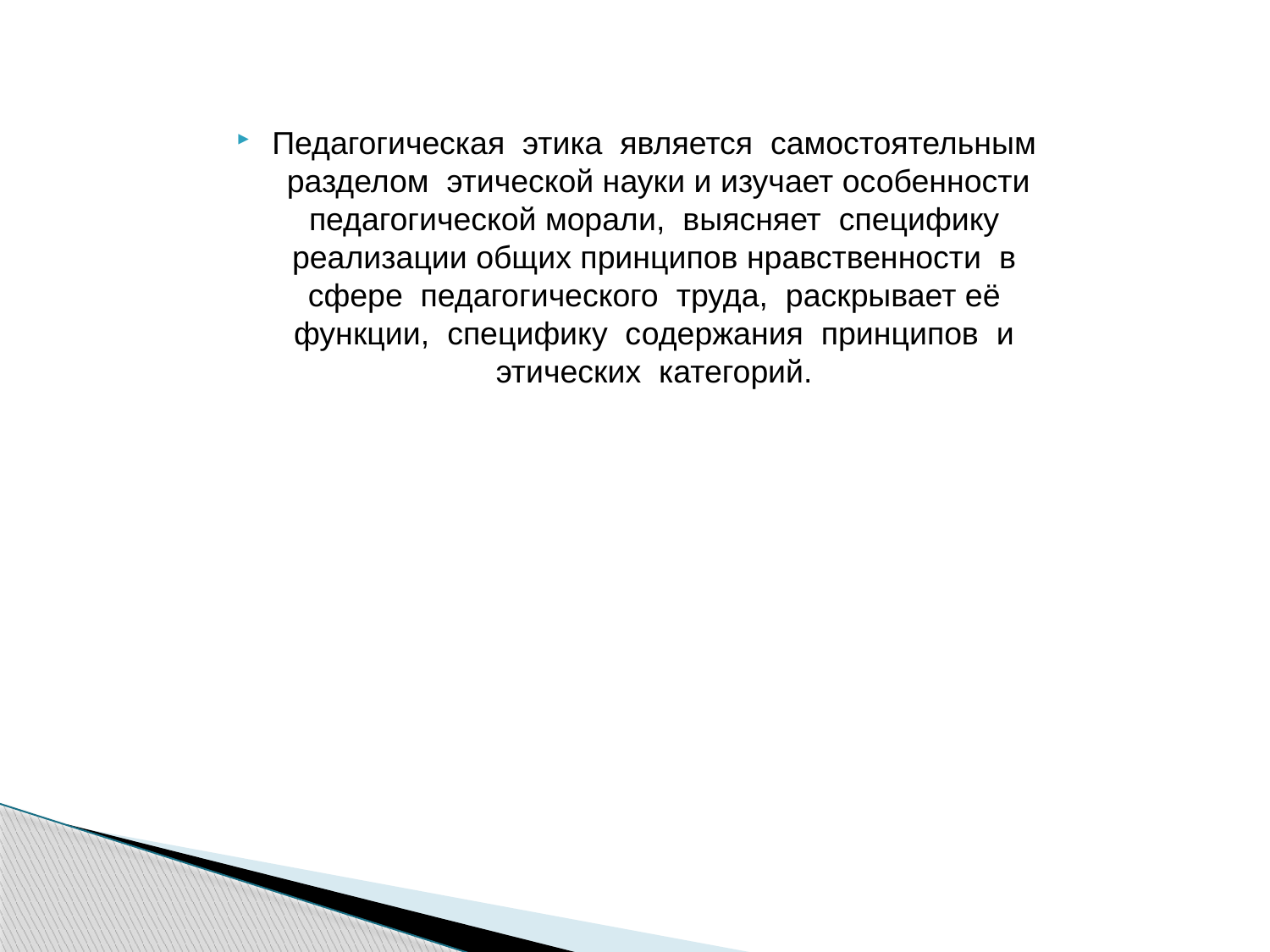

Педагогическая  этика  является  самостоятельным  разделом  этической науки и изучает особенности педагогической морали,  выясняет  специфику  реализации общих принципов нравственности  в  сфере  педагогического  труда,  раскрывает её  функции,  специфику  содержания  принципов  и  этических  категорий.